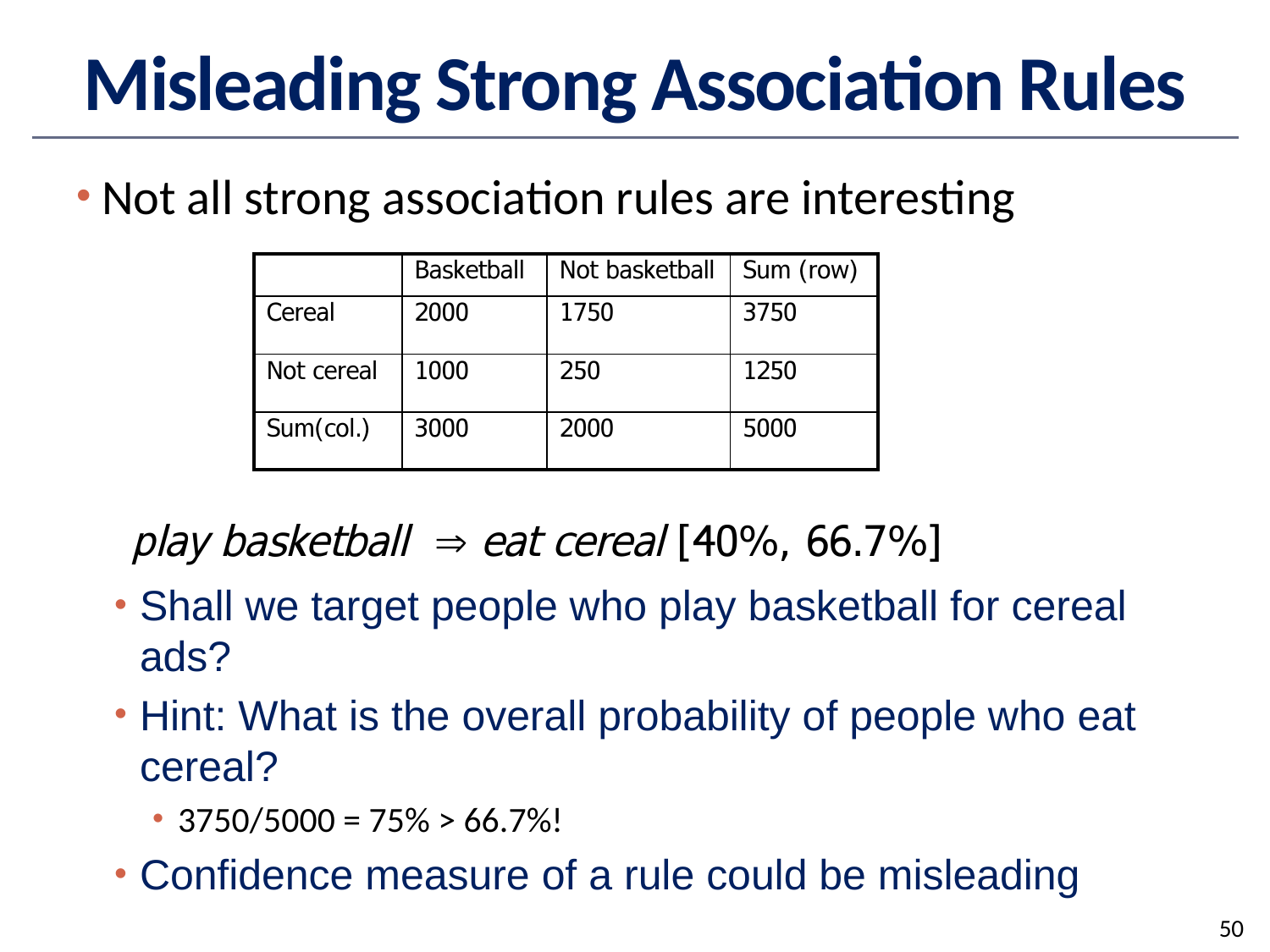

# Misleading Strong Association Rules
Not all strong association rules are interesting

Shall we target people who play basketball for cereal ads?
Hint: What is the overall probability of people who eat cereal?
3750/5000 = 75% > 66.7%!
Confidence measure of a rule could be misleading
|  | Basketball | Not basketball | Sum (row) |
| --- | --- | --- | --- |
| Cereal | 2000 | 1750 | 3750 |
| Not cereal | 1000 | 250 | 1250 |
| Sum(col.) | 3000 | 2000 | 5000 |
play basketball  ⇒ eat cereal [40%, 66.7%]
50